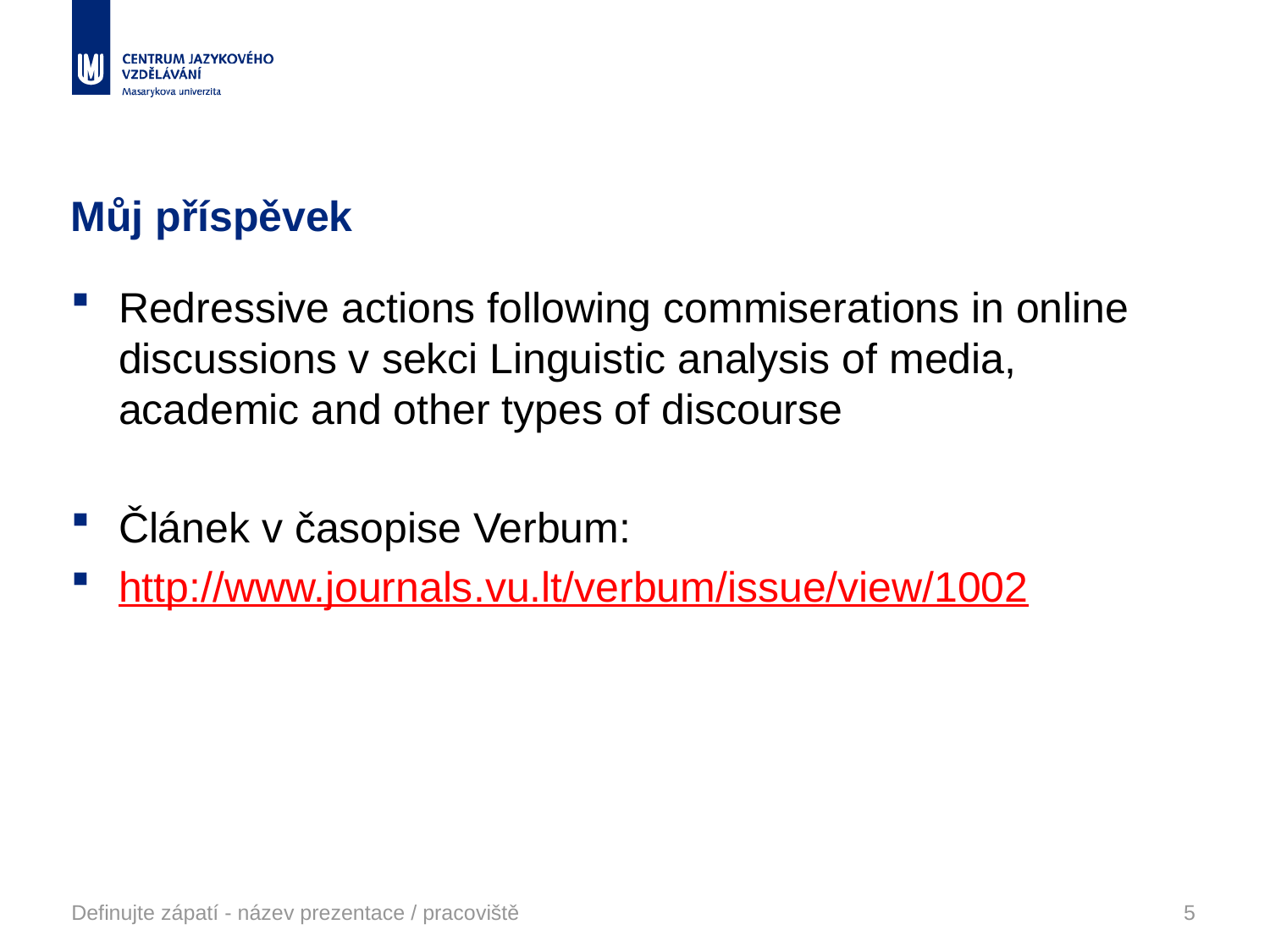

# Můj příspěvek
Redressive actions following commiserations in online discussions v sekci Linguistic analysis of media, academic and other types of discourse

Článek v časopise Verbum:
http://www.journals.vu.lt/verbum/issue/view/1002
Definujte zápatí - název prezentace / pracoviště
5